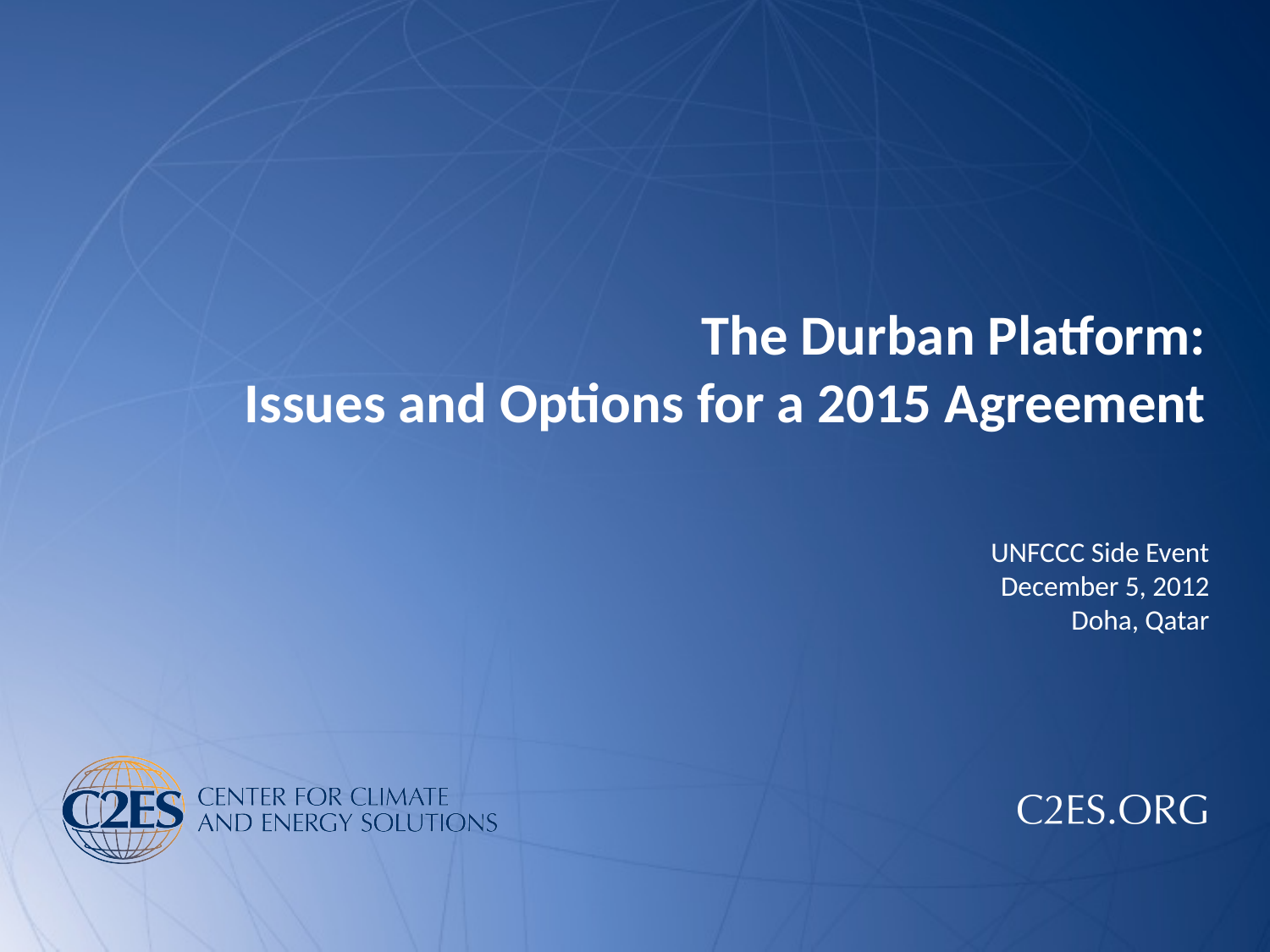

# The Durban Platform: Issues and Options for a 2015 Agreement

UNFCCC Side Event
December 5, 2012
Doha, Qatar